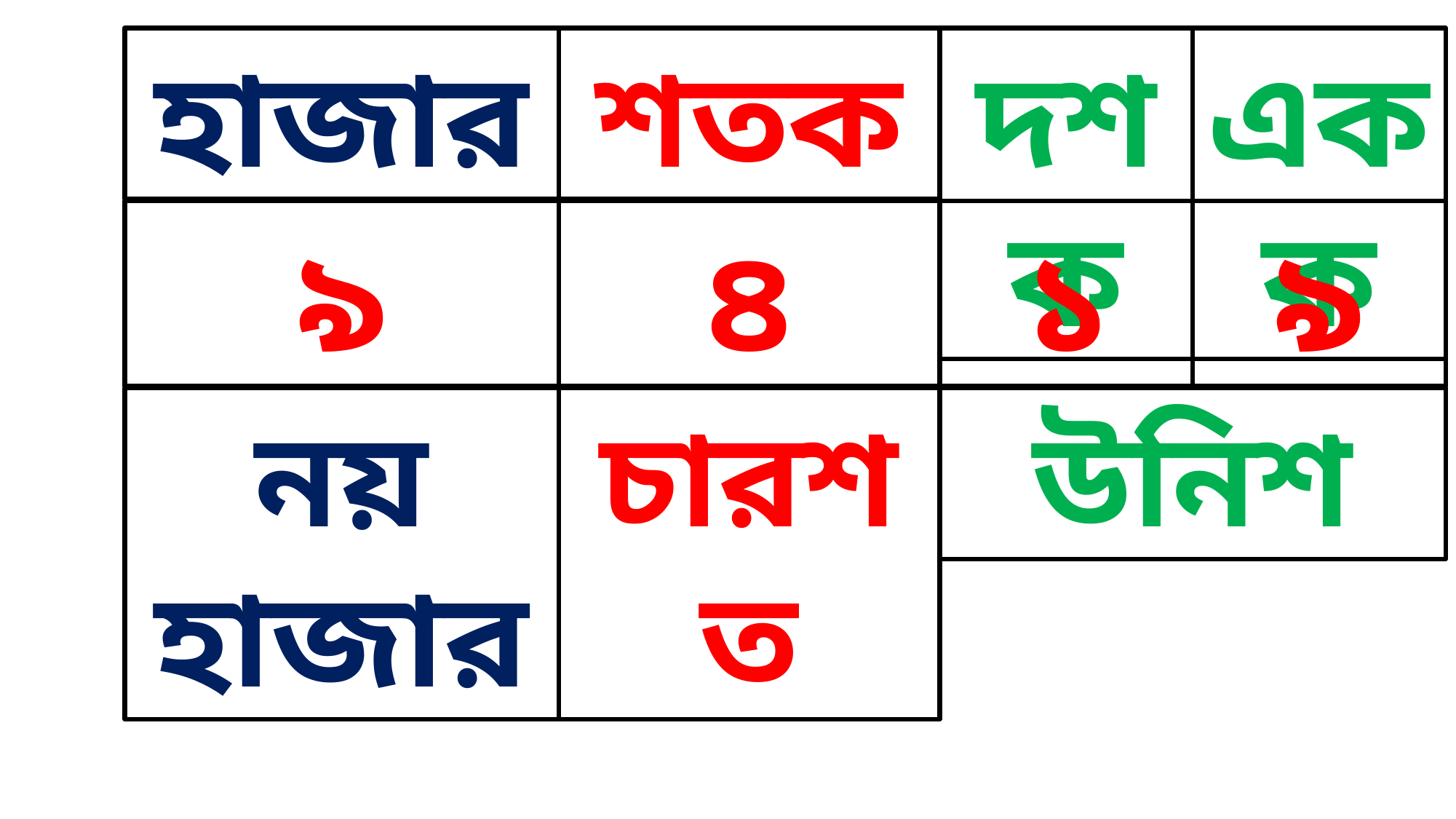

হাজার
শতক
দশক
একক
৯
৪
৯
১
উনিশ
চারশত
নয় হাজার